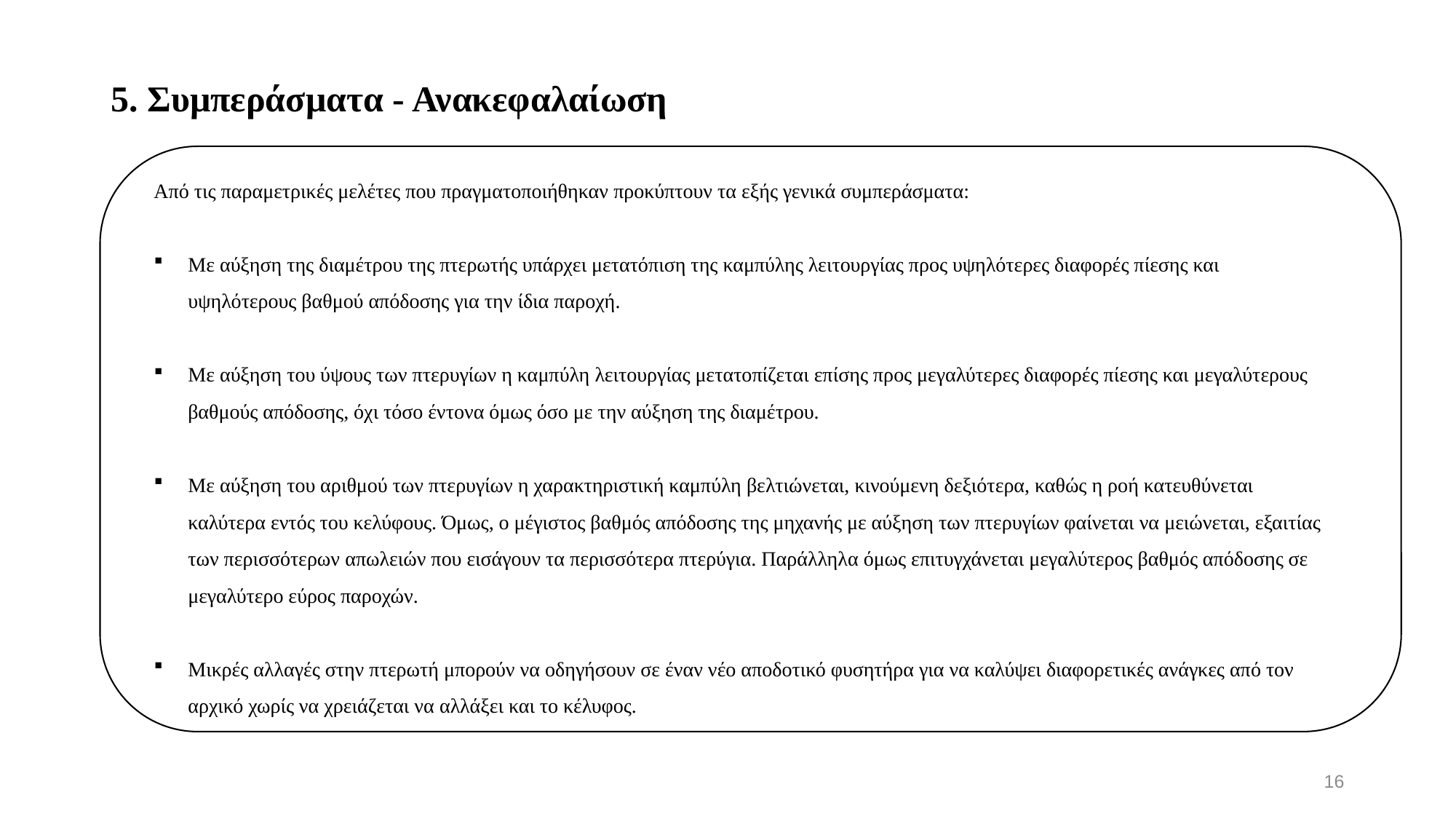

# 5. Συμπεράσματα - Ανακεφαλαίωση

Από τις παραμετρικές μελέτες που πραγματοποιήθηκαν προκύπτουν τα εξής γενικά συμπεράσματα:

Με αύξηση της διαμέτρου της πτερωτής υπάρχει μετατόπιση της καμπύλης λειτουργίας προς υψηλότερες διαφορές πίεσης και υψηλότερους βαθμού απόδοσης για την ίδια παροχή.

Με αύξηση του ύψους των πτερυγίων η καμπύλη λειτουργίας μετατοπίζεται επίσης προς μεγαλύτερες διαφορές πίεσης και μεγαλύτερους βαθμούς απόδοσης, όχι τόσο έντονα όμως όσο με την αύξηση της διαμέτρου.

Με αύξηση του αριθμού των πτερυγίων η χαρακτηριστική καμπύλη βελτιώνεται, κινούμενη δεξιότερα, καθώς η ροή κατευθύνεται καλύτερα εντός του κελύφους. Όμως, ο μέγιστος βαθμός απόδοσης της μηχανής με αύξηση των πτερυγίων φαίνεται να μειώνεται, εξαιτίας των περισσότερων απωλειών που εισάγουν τα περισσότερα πτερύγια. Παράλληλα όμως επιτυγχάνεται μεγαλύτερος βαθμός απόδοσης σε μεγαλύτερο εύρος παροχών.

Μικρές αλλαγές στην πτερωτή μπορούν να οδηγήσουν σε έναν νέο αποδοτικό φυσητήρα για να καλύψει διαφορετικές ανάγκες από τον αρχικό χωρίς να χρειάζεται να αλλάξει και το κέλυφος.
16